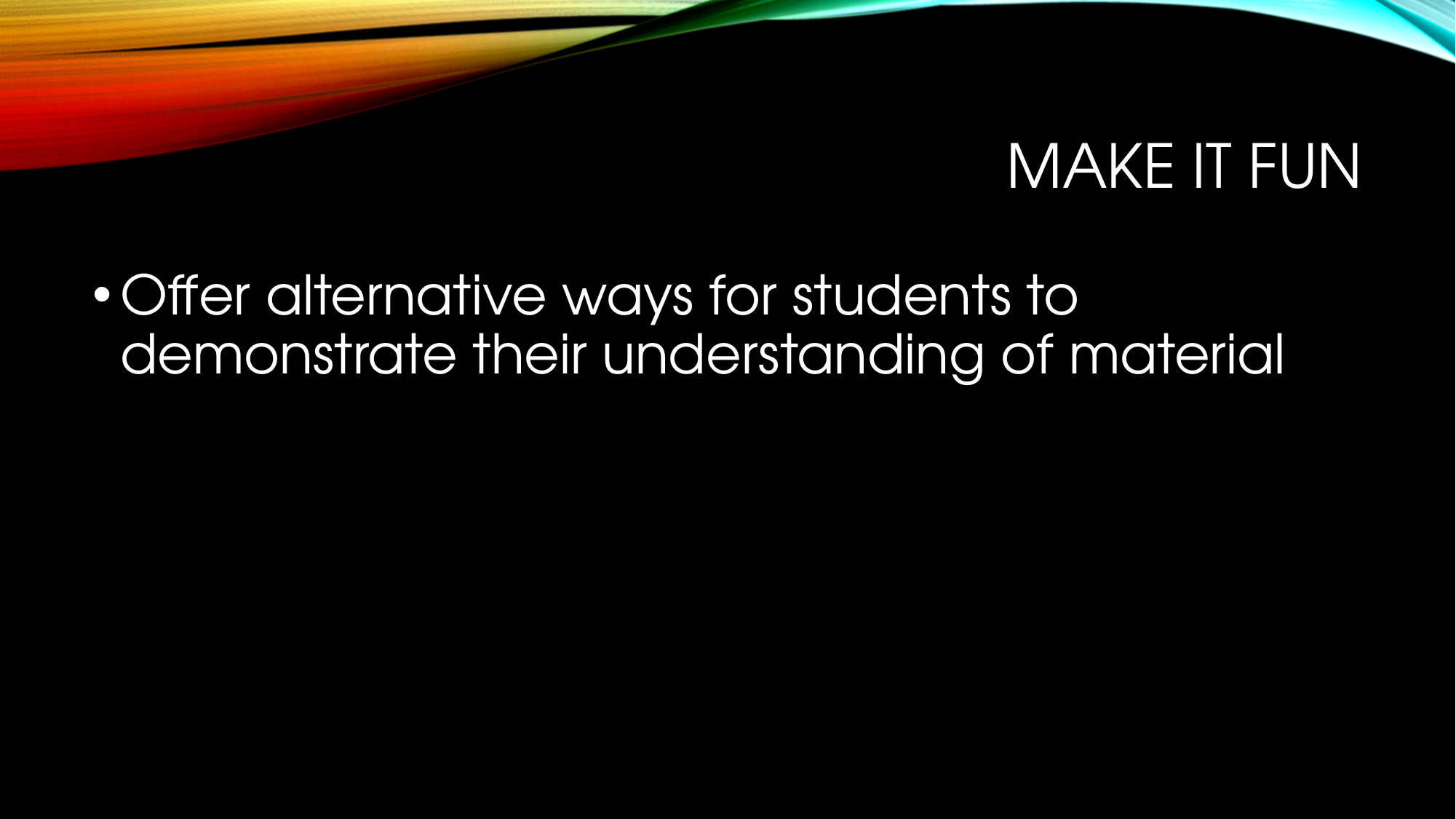

# Make it fun
Offer alternative ways for students to demonstrate their understanding of material